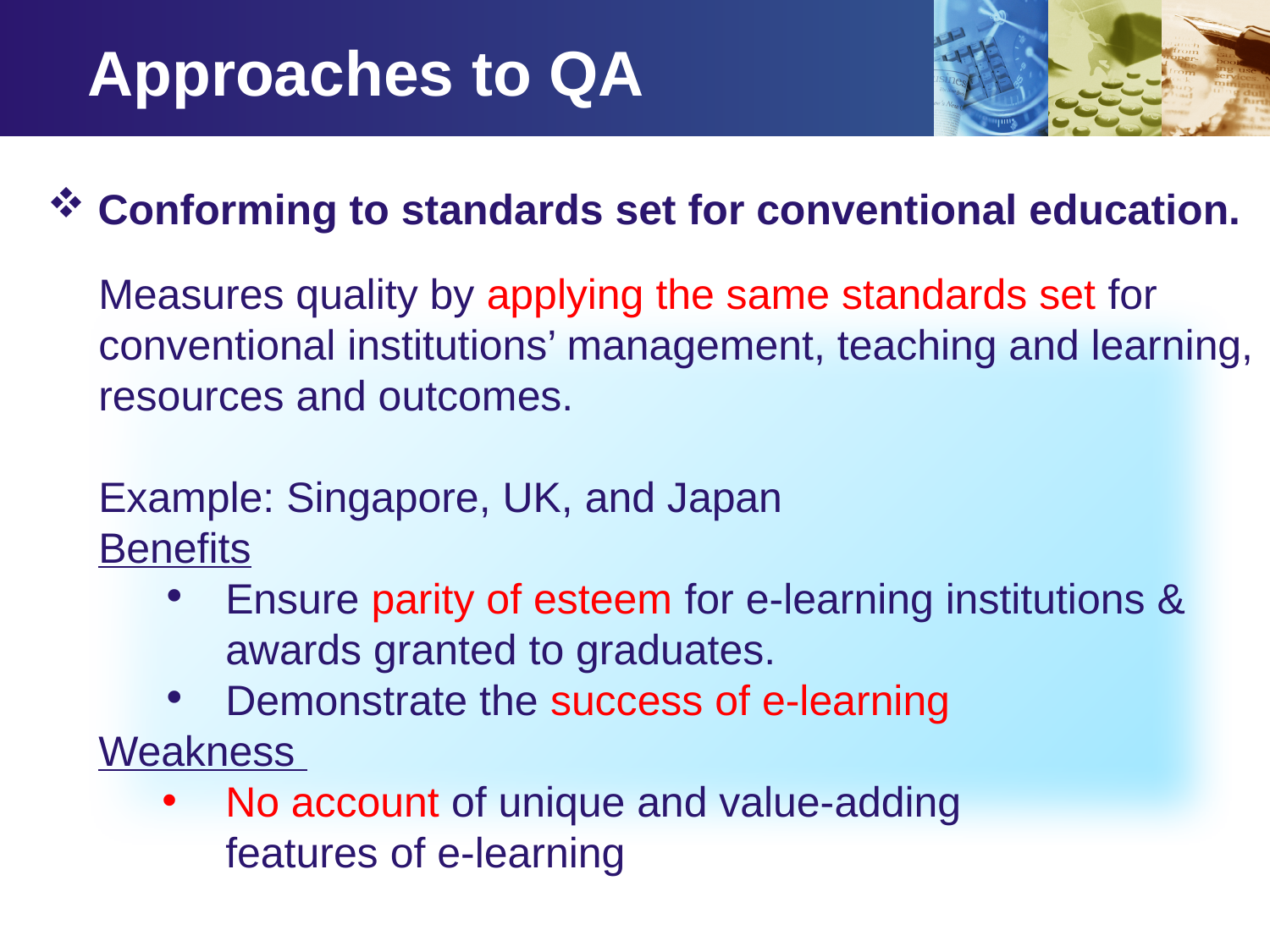

Approaches to QA
 Conforming to standards set for conventional education.
Measures quality by applying the same standards set for
conventional institutions’ management, teaching and learning,
resources and outcomes.

Example: Singapore, UK, and Japan
Benefits
Ensure parity of esteem for e-learning institutions &
	awards granted to graduates.
Demonstrate the success of e-learning
Weakness
No account of unique and value-adding
	features of e-learning